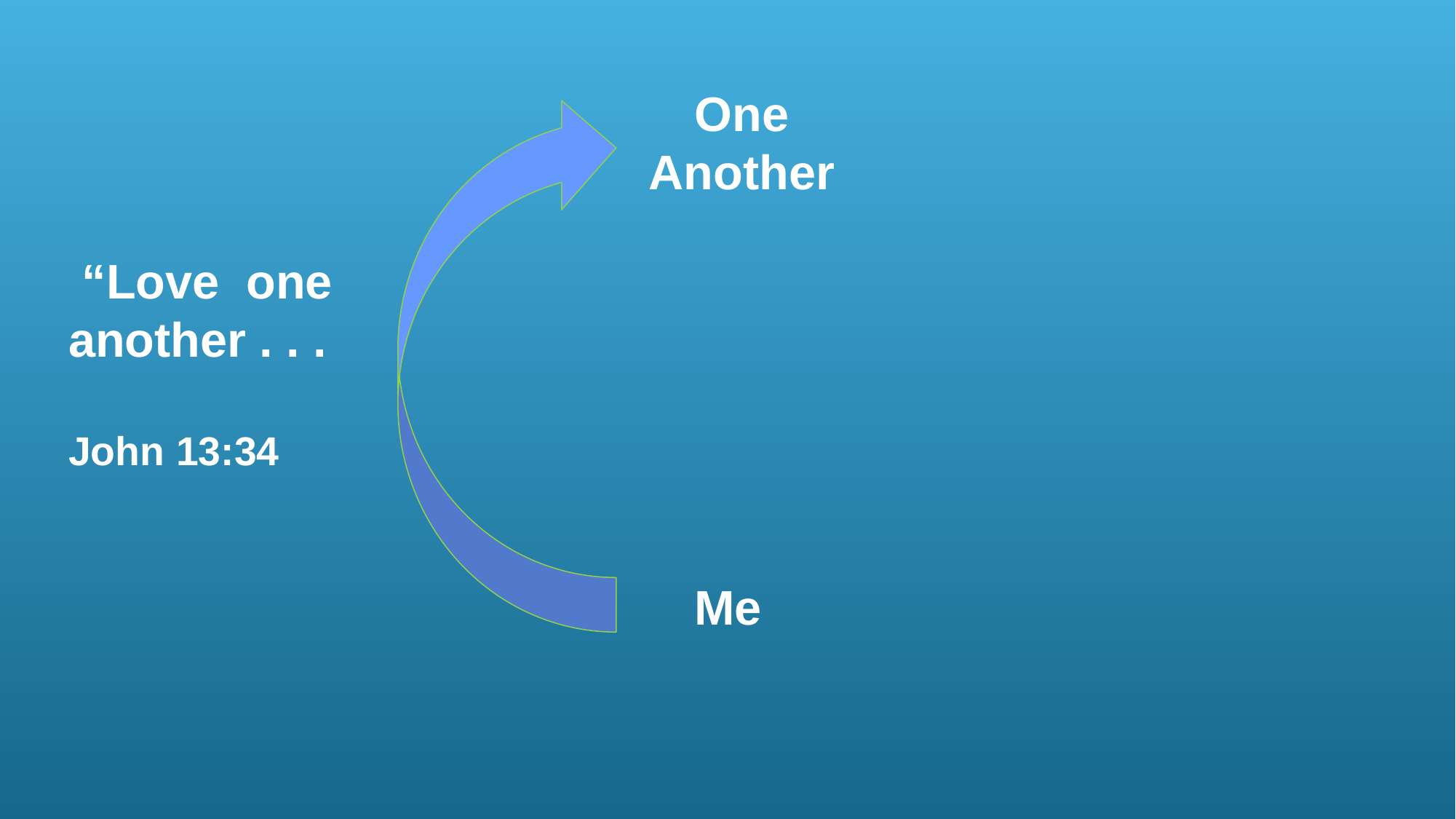

One Another

 “Love  one another . . .

John 13:34

Me